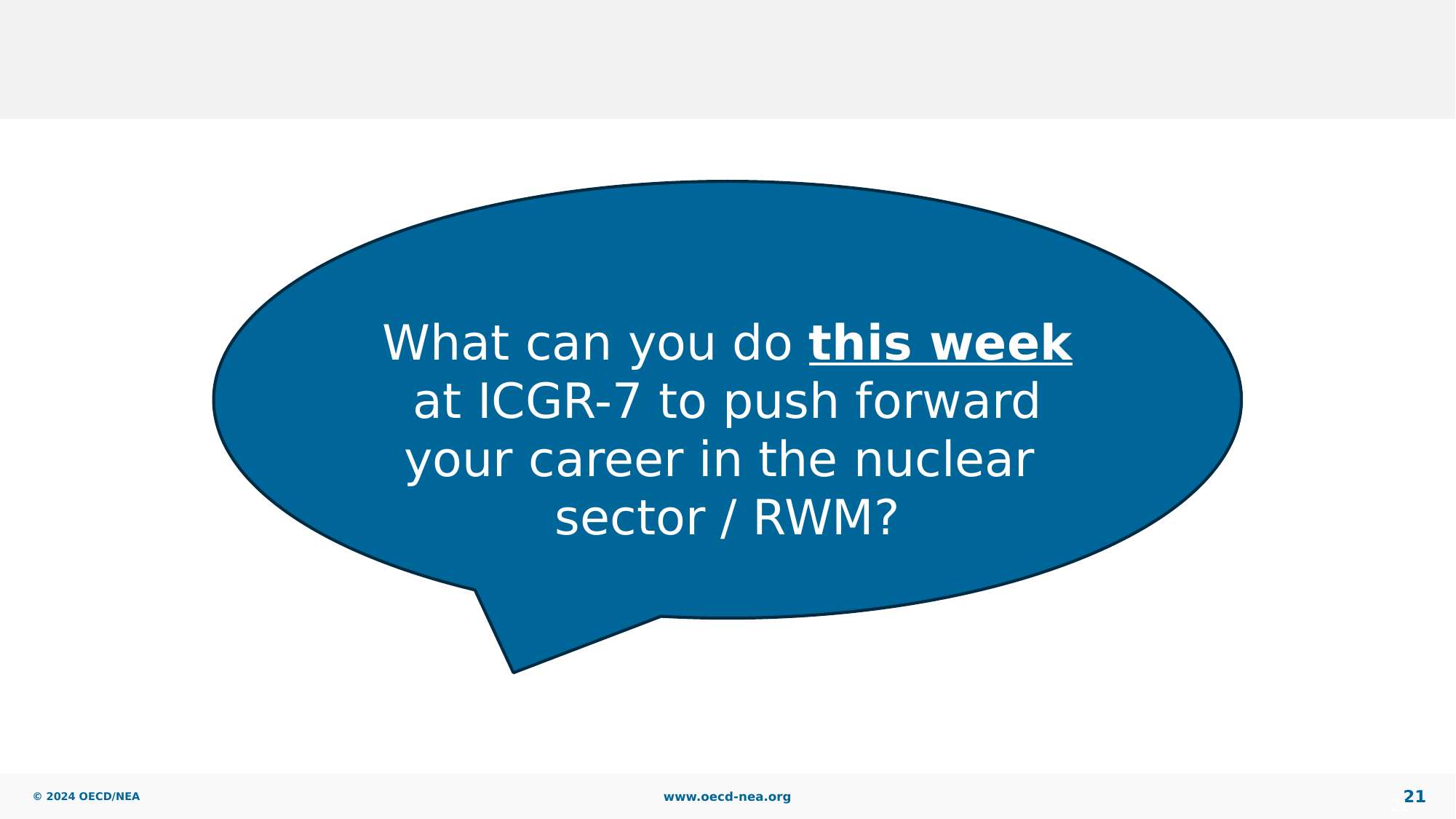

What can you do this week
at ICGR-7 to push forward
your career in the nuclear
sector / RWM?